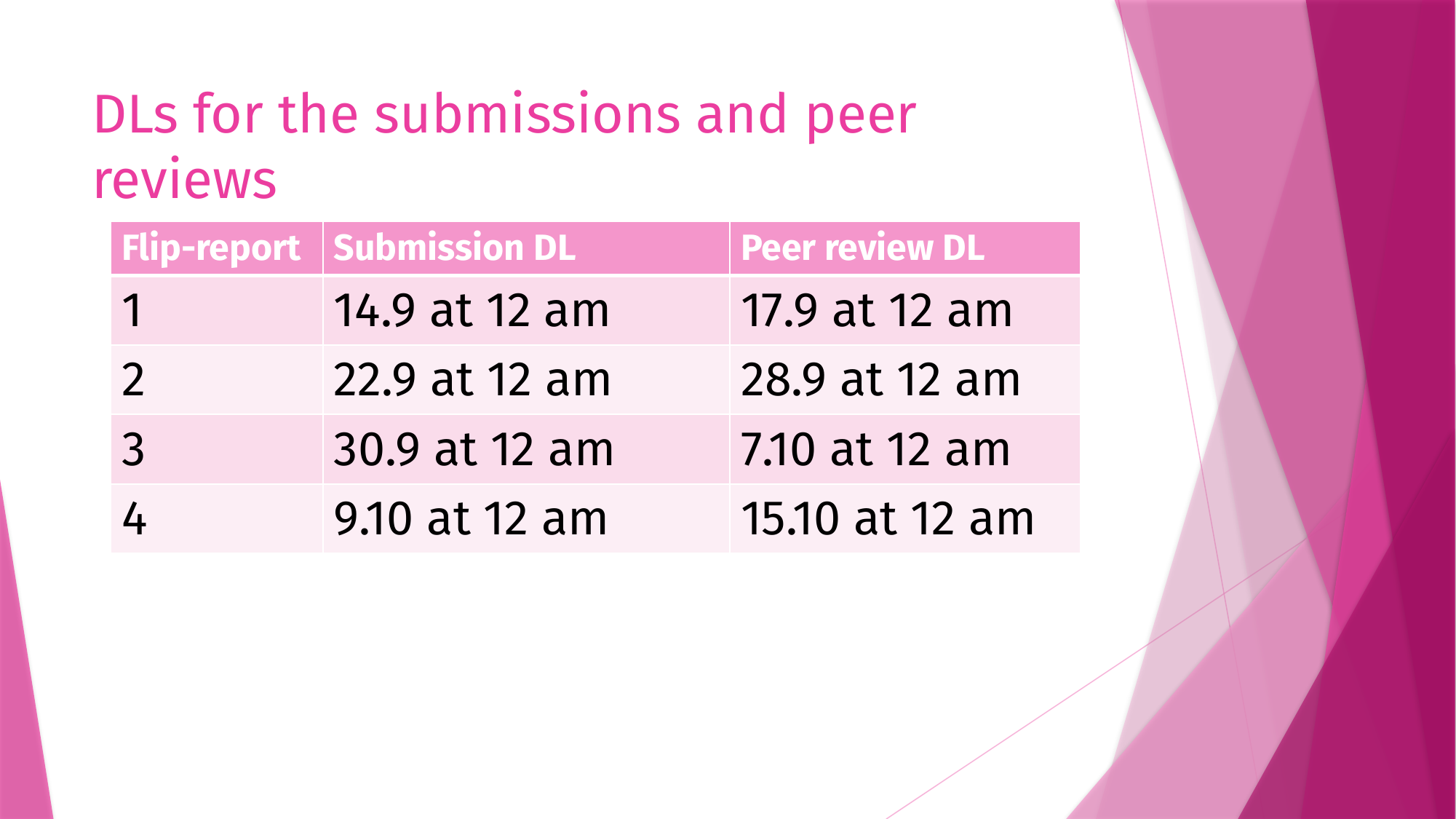

# DLs for the submissions and peer reviews
| Flip-report | Submission DL | Peer review DL |
| --- | --- | --- |
| 1 | 14.9 at 12 am | 17.9 at 12 am |
| 2 | 22.9 at 12 am | 28.9 at 12 am |
| 3 | 30.9 at 12 am | 7.10 at 12 am |
| 4 | 9.10 at 12 am | 15.10 at 12 am |